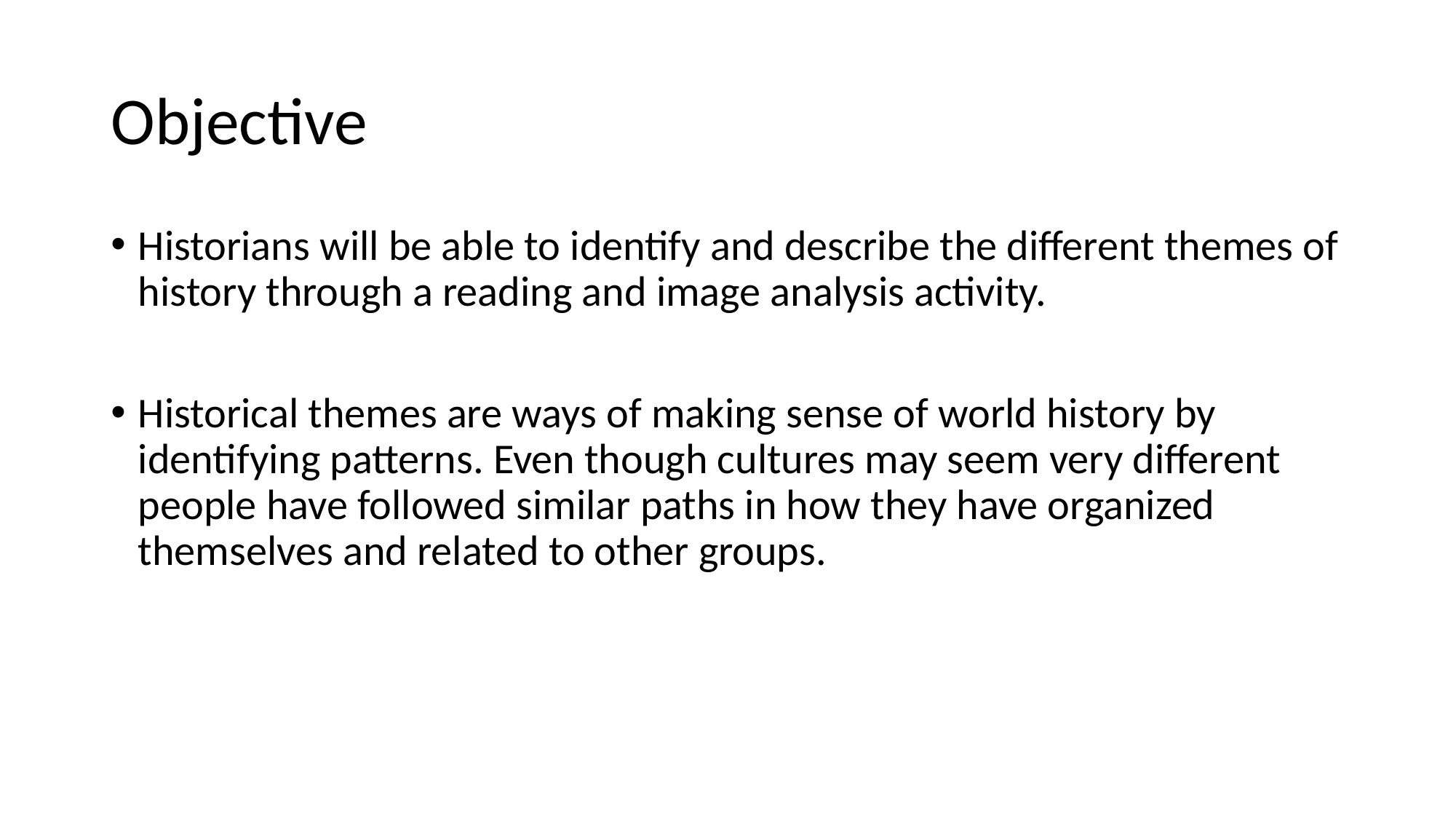

# Objective
Historians will be able to identify and describe the different themes of history through a reading and image analysis activity.

Historical themes are ways of making sense of world history by identifying patterns. Even though cultures may seem very different people have followed similar paths in how they have organized themselves and related to other groups.